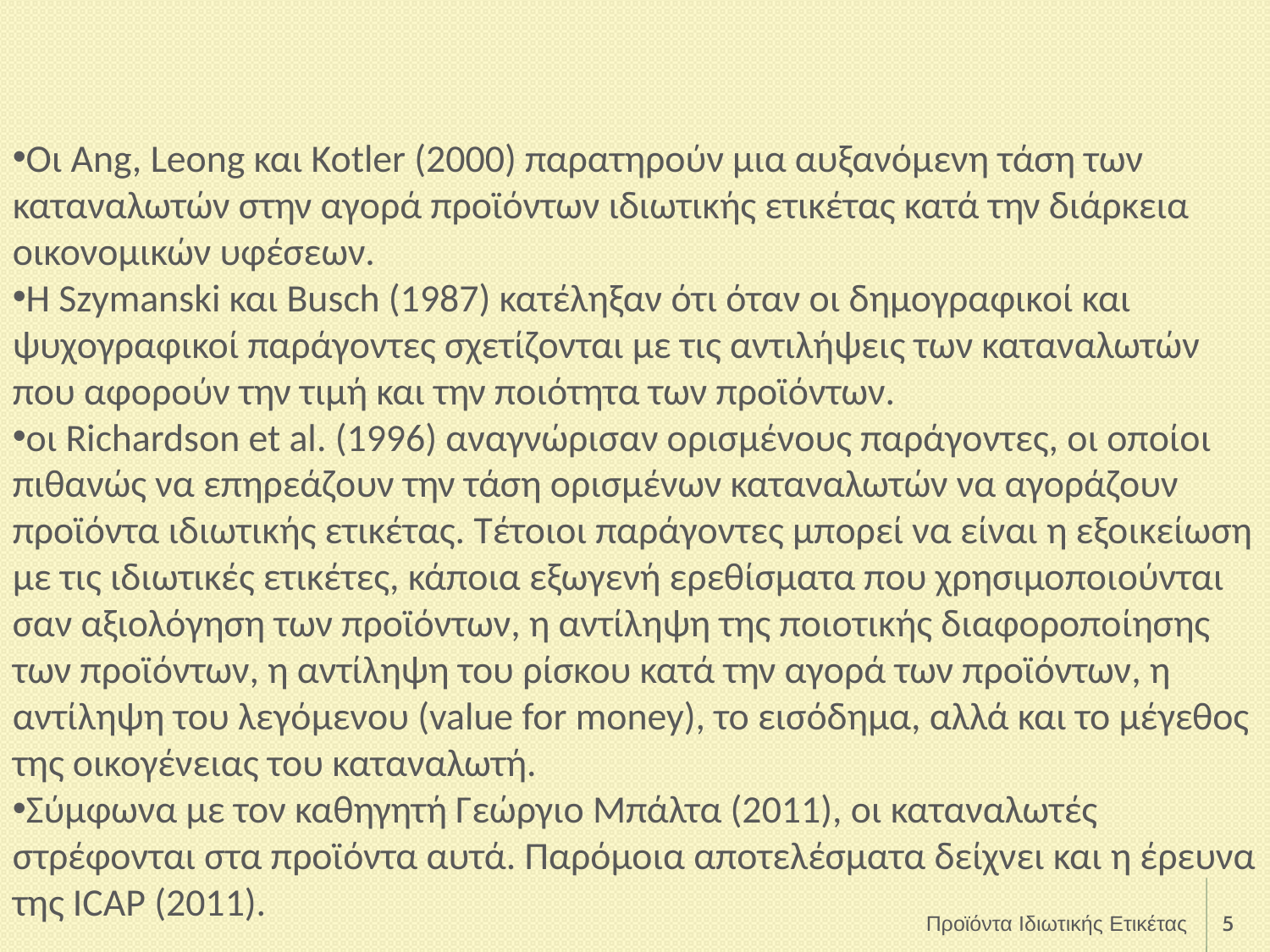

Οι Ang, Leong και Kotler (2000) παρατηρούν μια αυξανόμενη τάση των καταναλωτών στην αγορά προϊόντων ιδιωτικής ετικέτας κατά την διάρκεια οικονομικών υφέσεων.
Η Szymanski και Busch (1987) κατέληξαν ότι όταν οι δημογραφικοί και ψυχογραφικοί παράγοντες σχετίζονται με τις αντιλήψεις των καταναλωτών που αφορούν την τιμή και την ποιότητα των προϊόντων.
οι Richardson et al. (1996) αναγνώρισαν ορισμένους παράγοντες, οι οποίοι πιθανώς να επηρεάζουν την τάση ορισμένων καταναλωτών να αγοράζουν προϊόντα ιδιωτικής ετικέτας. Τέτοιοι παράγοντες μπορεί να είναι η εξοικείωση με τις ιδιωτικές ετικέτες, κάποια εξωγενή ερεθίσματα που χρησιμοποιούνται σαν αξιολόγηση των προϊόντων, η αντίληψη της ποιοτικής διαφοροποίησης των προϊόντων, η αντίληψη του ρίσκου κατά την αγορά των προϊόντων, η αντίληψη του λεγόμενου (value for money), το εισόδημα, αλλά και το μέγεθος της οικογένειας του καταναλωτή.
Σύμφωνα με τον καθηγητή Γεώργιο Μπάλτα (2011), οι καταναλωτές στρέφονται στα προϊόντα αυτά. Παρόμοια αποτελέσματα δείχνει και η έρευνα της ICAP (2011).

Προϊόντα Ιδιωτικής Ετικέτας
5